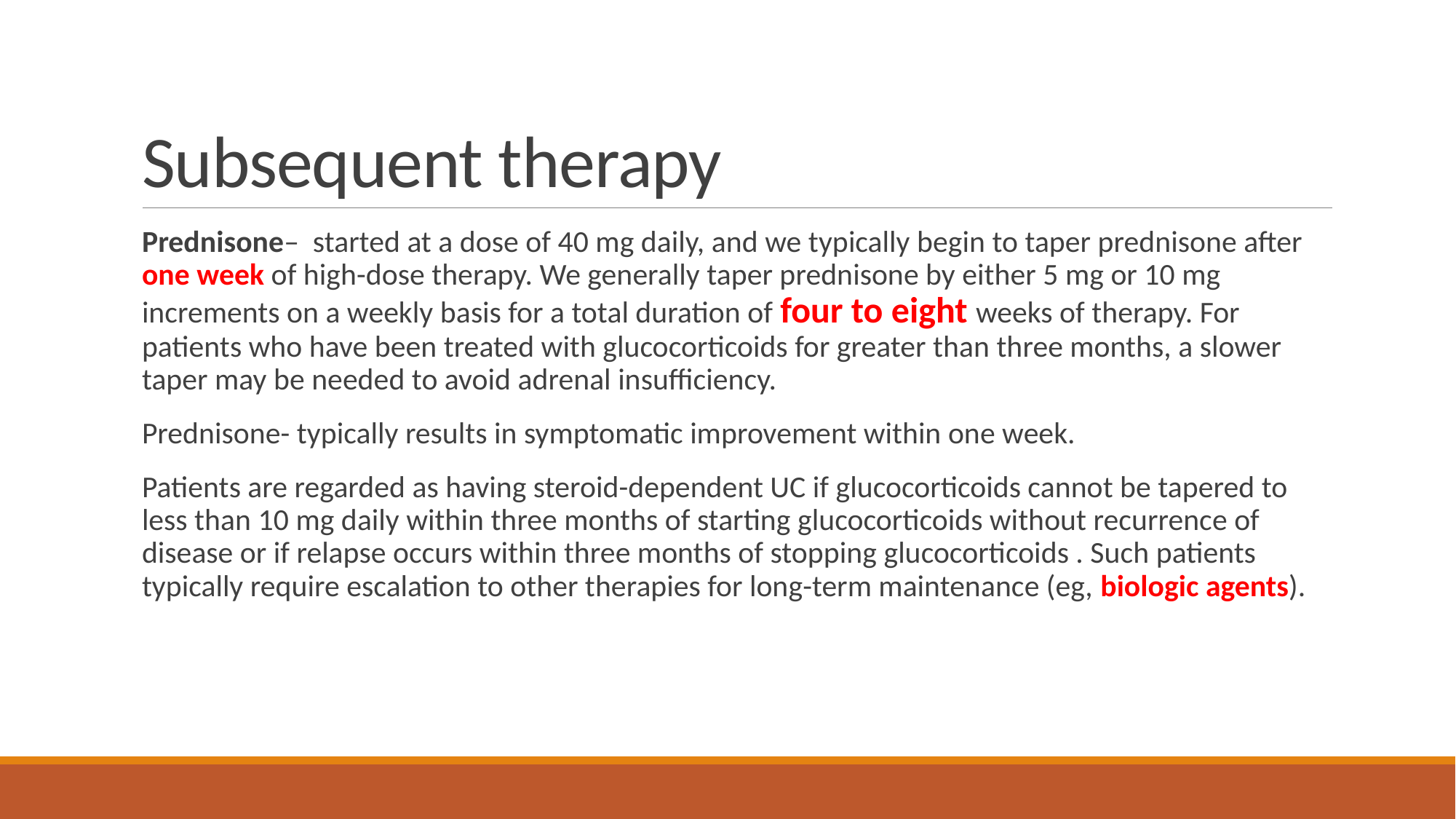

# Subsequent therapy
Prednisone–  started at a dose of 40 mg daily, and we typically begin to taper prednisone after one week of high-dose therapy. We generally taper prednisone by either 5 mg or 10 mg increments on a weekly basis for a total duration of four to eight weeks of therapy. For patients who have been treated with glucocorticoids for greater than three months, a slower taper may be needed to avoid adrenal insufficiency.
Prednisone- typically results in symptomatic improvement within one week.
Patients are regarded as having steroid-dependent UC if glucocorticoids cannot be tapered to less than 10 mg daily within three months of starting glucocorticoids without recurrence of disease or if relapse occurs within three months of stopping glucocorticoids . Such patients typically require escalation to other therapies for long-term maintenance (eg, biologic agents).